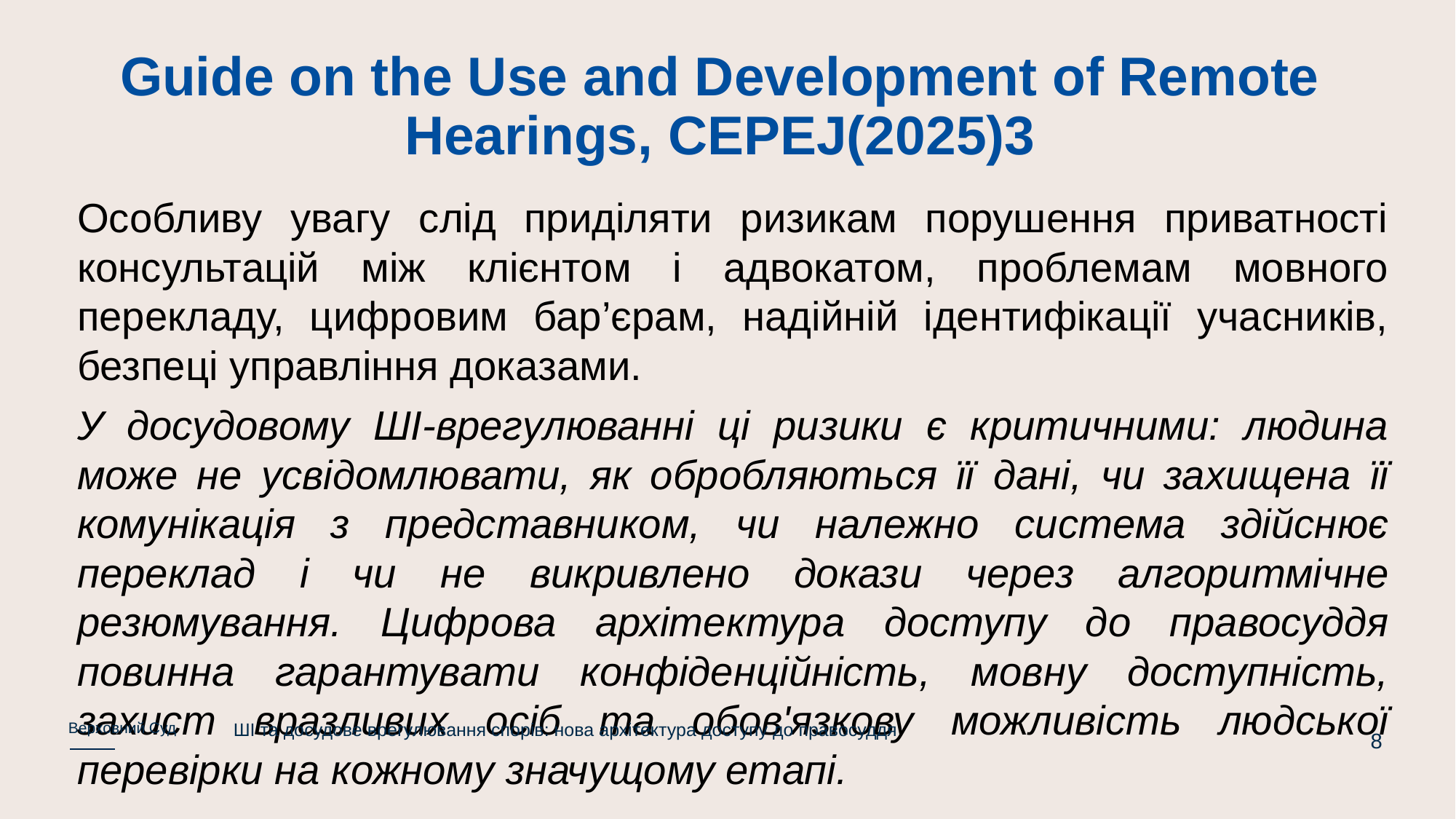

# Guide on the Use and Development of Remote Hearings, CEPEJ(2025)3
Особливу увагу слід приділяти ризикам порушення приватності консультацій між клієнтом і адвокатом, проблемам мовного перекладу, цифровим бар’єрам, надійній ідентифікації учасників, безпеці управління доказами.

У досудовому ШІ-врегулюванні ці ризики є критичними: людина може не усвідомлювати, як обробляються її дані, чи захищена її комунікація з представником, чи належно система здійснює переклад і чи не викривлено докази через алгоритмічне резюмування. Цифрова архітектура доступу до правосуддя повинна гарантувати конфіденційність, мовну доступність, захист вразливих осіб та обов'язкову можливість людської перевірки на кожному значущому етапі.

ШІ та досудове врегулювання спорів: нова архітектура доступу до правосуддя
Верховний Суд
8